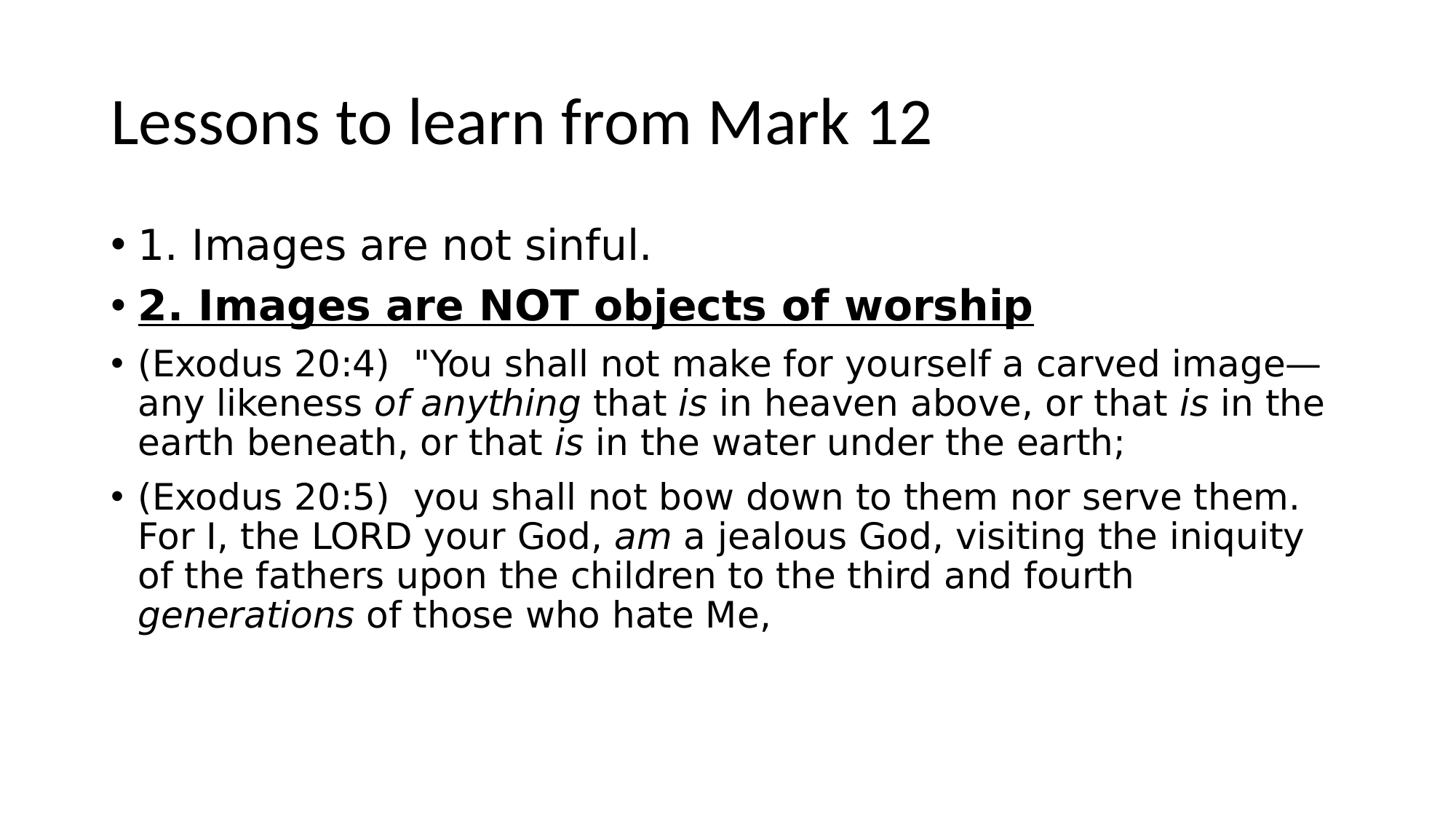

# Lessons to learn from Mark 12
1. Images are not sinful.
2. Images are NOT objects of worship
(Exodus 20:4)  "You shall not make for yourself a carved image—any likeness of anything that is in heaven above, or that is in the earth beneath, or that is in the water under the earth;
(Exodus 20:5)  you shall not bow down to them nor serve them. For I, the LORD your God, am a jealous God, visiting the iniquity of the fathers upon the children to the third and fourth generations of those who hate Me,